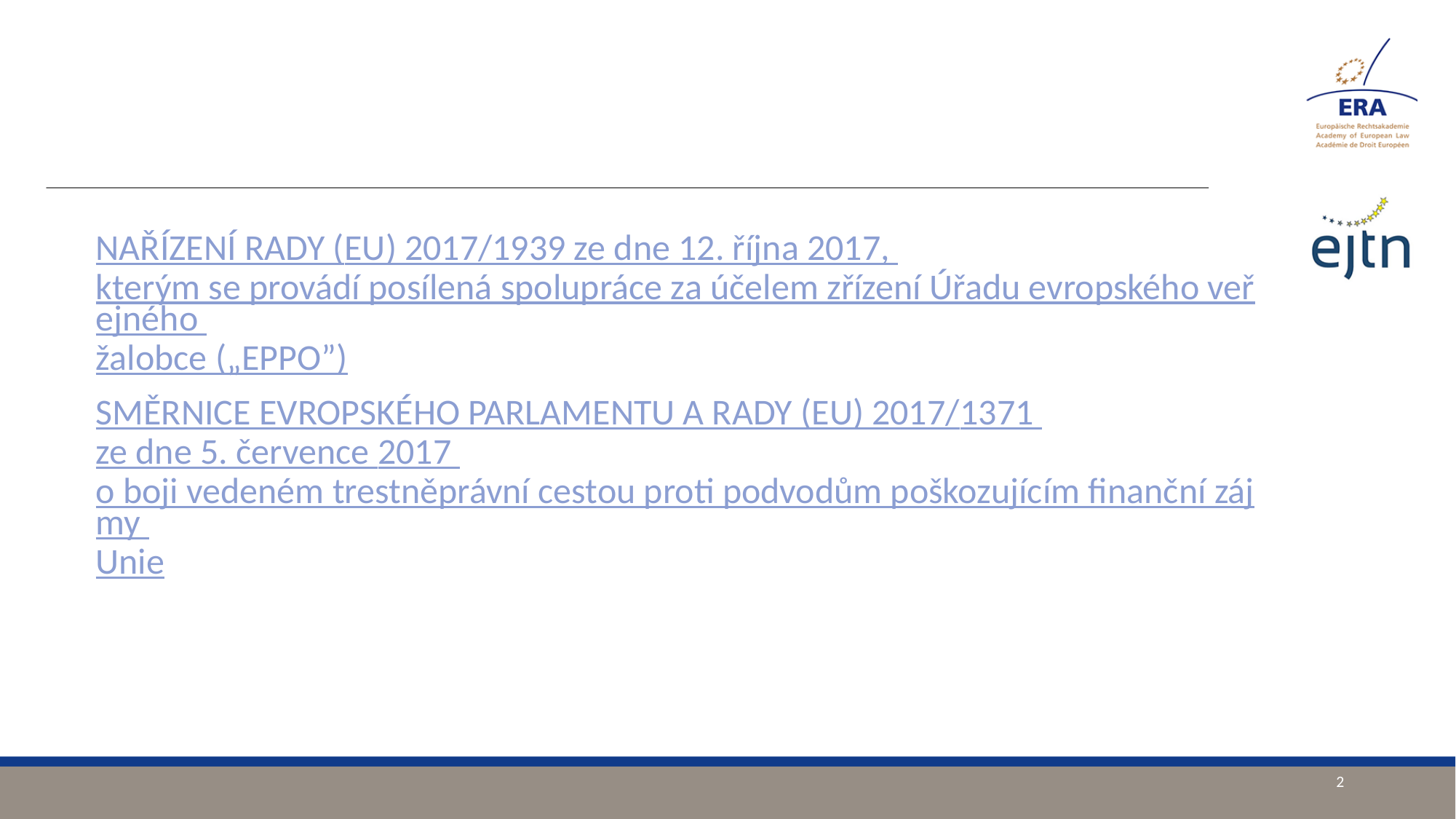

NAŘÍZENÍ RADY (EU) 2017/1939 ze dne 12. října 2017, kterým se provádí posílená spolupráce za účelem zřízení Úřadu evropského veřejného žalobce („EPPO”)
SMĚRNICE EVROPSKÉHO PARLAMENTU A RADY (EU) 2017/1371 ze dne 5. července 2017 o boji vedeném trestněprávní cestou proti podvodům poškozujícím finanční zájmy Unie

2